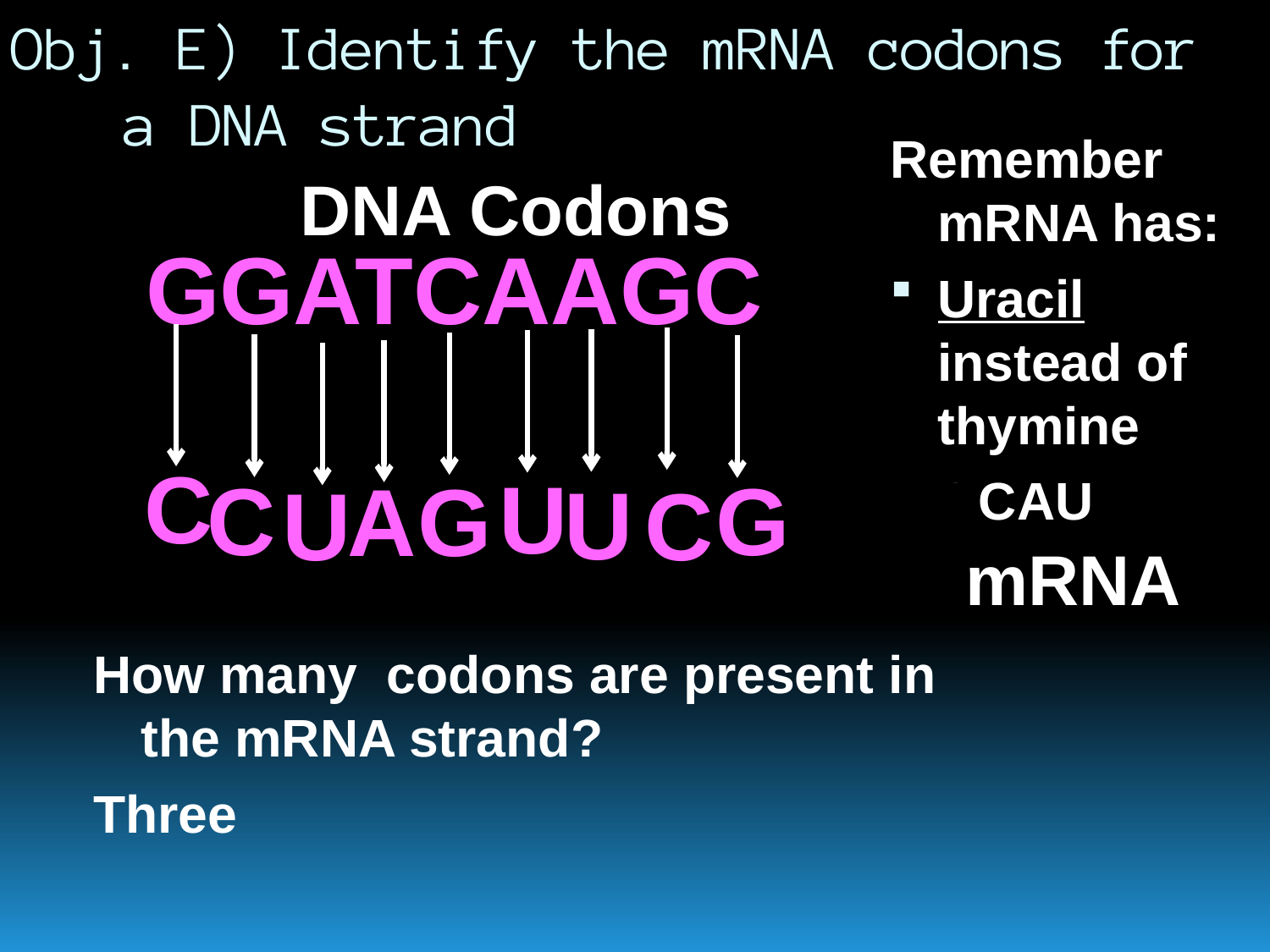

# Obj. E) Identify the mRNA codons for a DNA strand
Remember mRNA has:
Uracil instead of thymine
GCAU
DNA Codons
GGAtCAAGc
I
I
c
u
c
g
a
g
u
c
u
I
mRNA
How many  codons are present in the mRNA strand?
Three